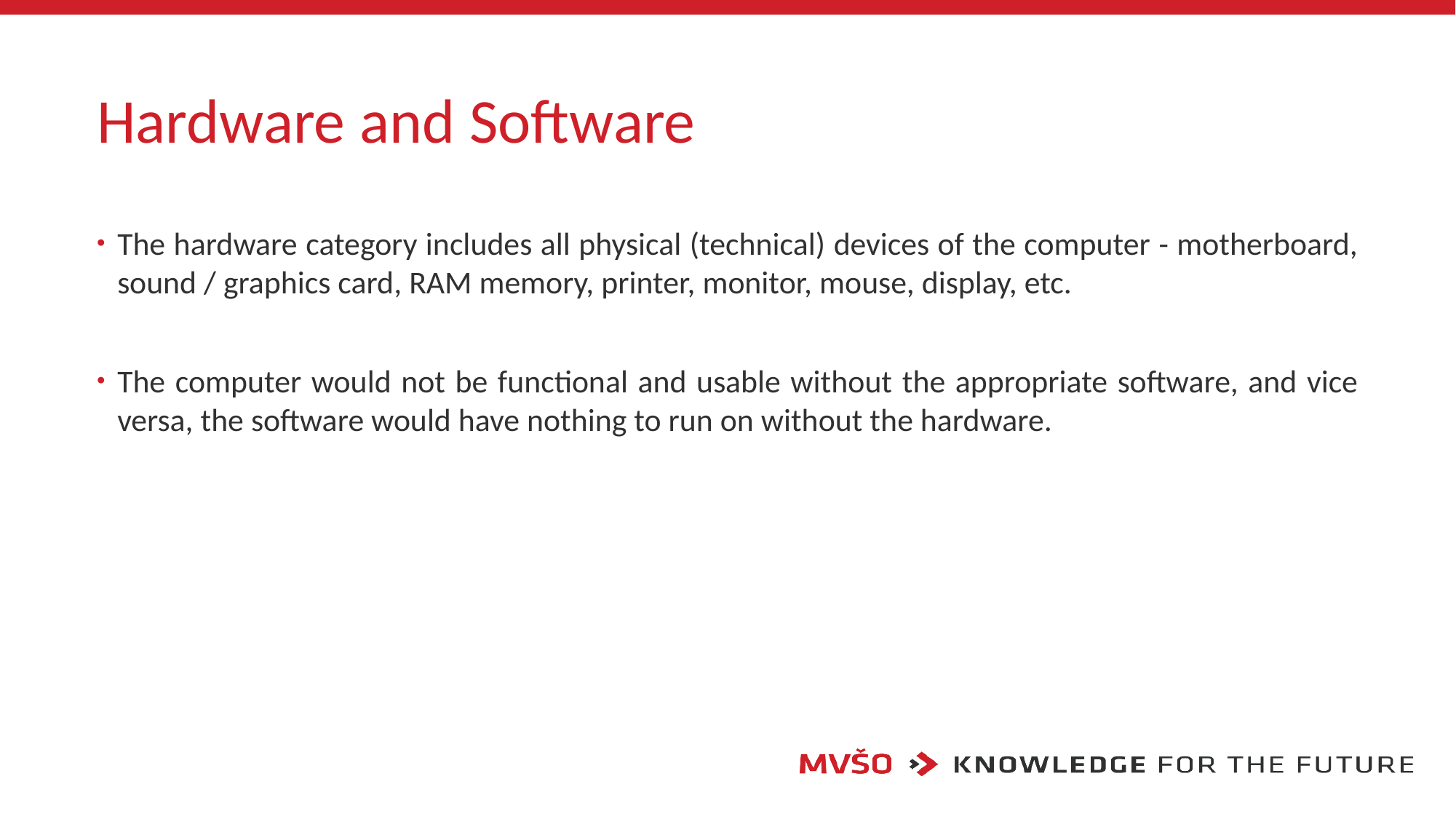

# Hardware and Software
The hardware category includes all physical (technical) devices of the computer - motherboard, sound / graphics card, RAM memory, printer, monitor, mouse, display, etc.

The computer would not be functional and usable without the appropriate software, and vice versa, the software would have nothing to run on without the hardware.